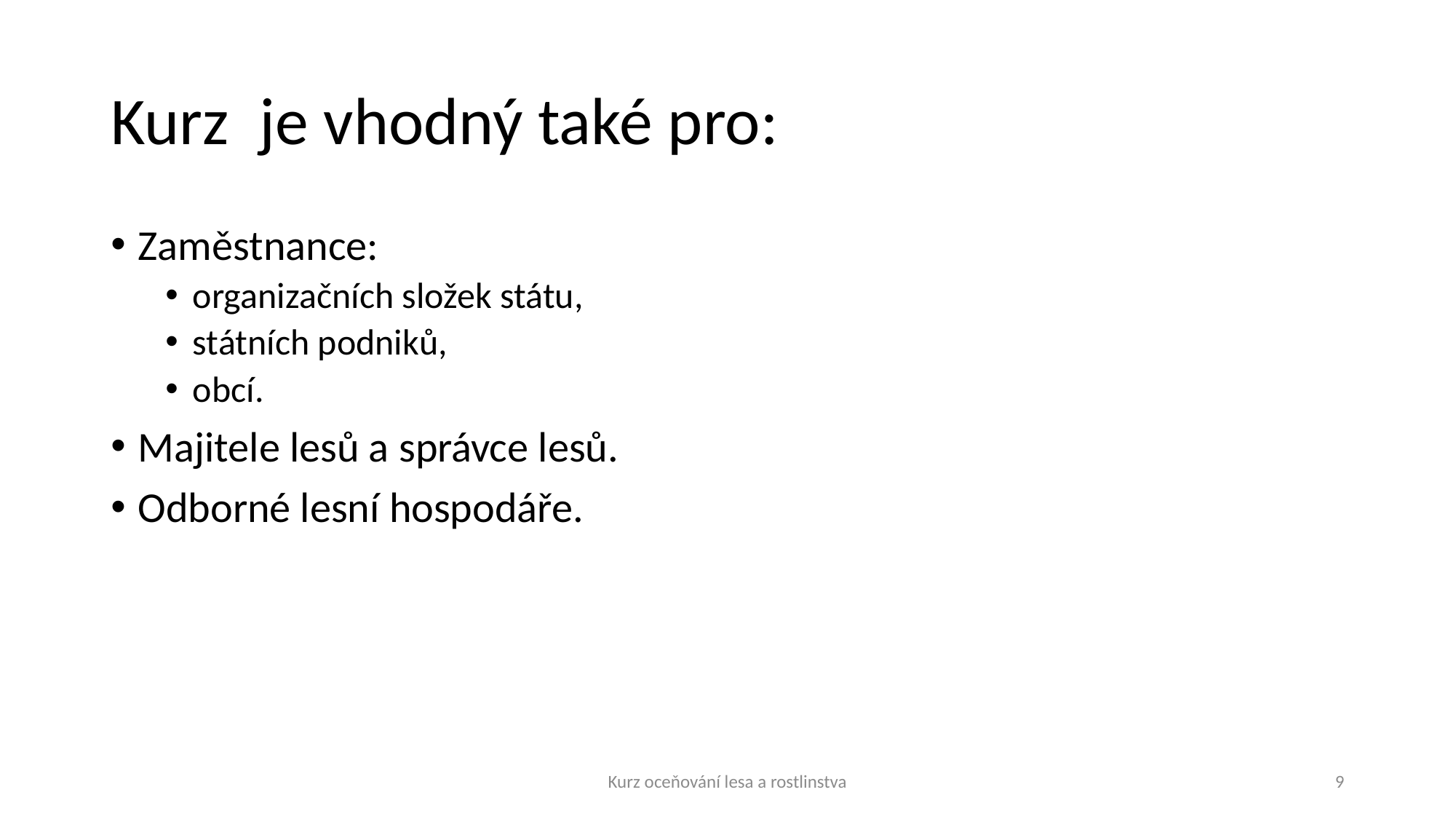

# Kurz  je vhodný také pro:
Zaměstnance:
organizačních složek státu,
státních podniků,
obcí.
Majitele lesů a správce lesů.
Odborné lesní hospodáře.

Kurz oceňování lesa a rostlinstva
9